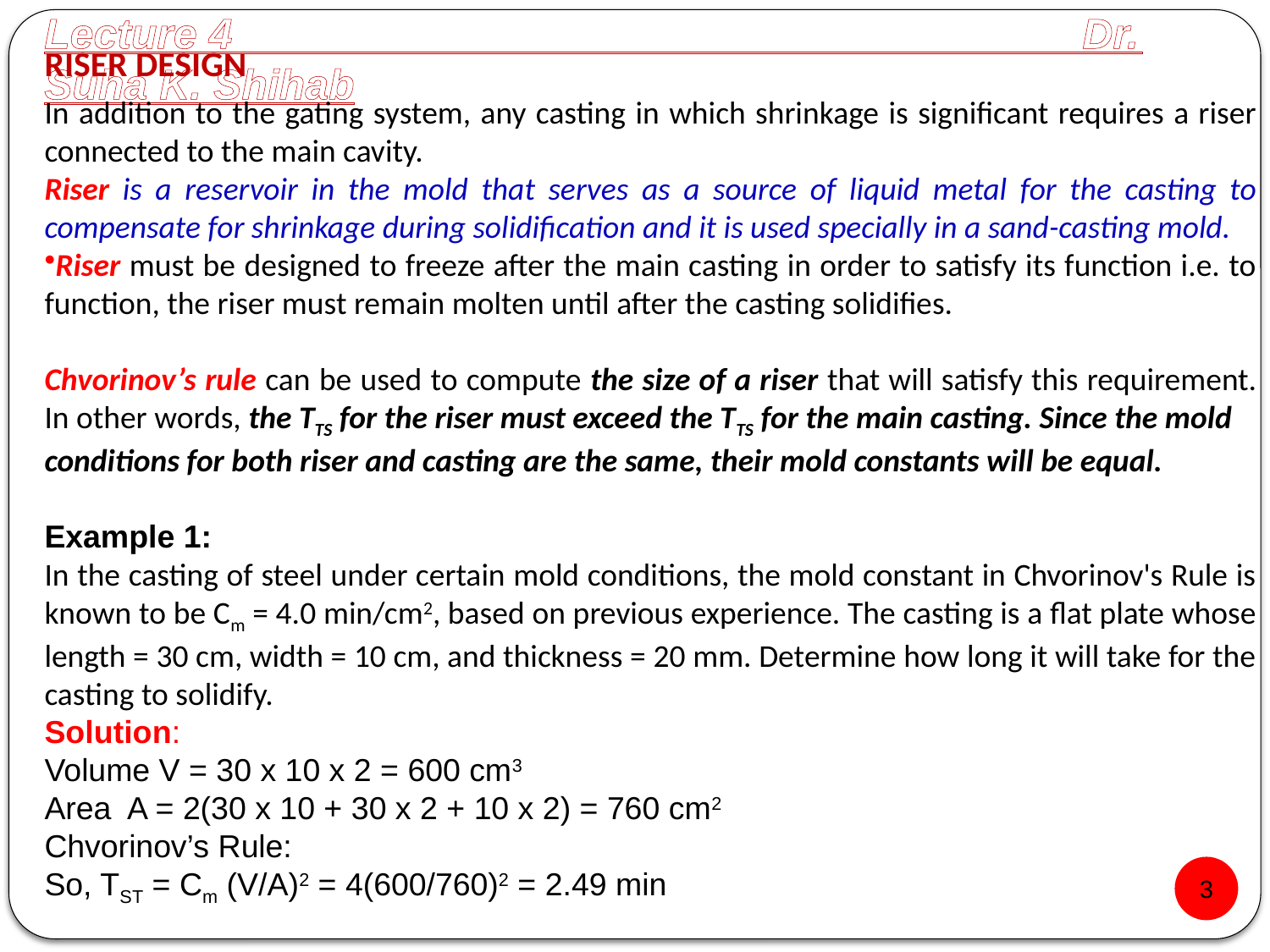

Lecture 4                                                                        Dr. Suha K. Shihab
RISER DESIGN

In addition to the gating system, any casting in which shrinkage is significant requires a riser connected to the main cavity.
Riser is a reservoir in the mold that serves as a source of liquid metal for the casting to compensate for shrinkage during solidification and it is used specially in a sand-casting mold.
Riser must be designed to freeze after the main casting in order to satisfy its function i.e. to function, the riser must remain molten until after the casting solidifies.

Chvorinov’s rule can be used to compute the size of a riser that will satisfy this requirement. In other words, the TTS for the riser must exceed the TTS for the main casting. Since the mold
conditions for both riser and casting are the same, their mold constants will be equal.

Example 1:
In the casting of steel under certain mold conditions, the mold constant in Chvorinov's Rule is known to be Cm = 4.0 min/cm2, based on previous experience. The casting is a flat plate whose length = 30 cm, width = 10 cm, and thickness = 20 mm. Determine how long it will take for the casting to solidify.
Solution:
Volume V = 30 x 10 x 2 = 600 cm3
Area  A = 2(30 x 10 + 30 x 2 + 10 x 2) = 760 cm2
Chvorinov’s Rule:
So, TST = Cm (V/A)2 = 4(600/760)2 = 2.49 min
3